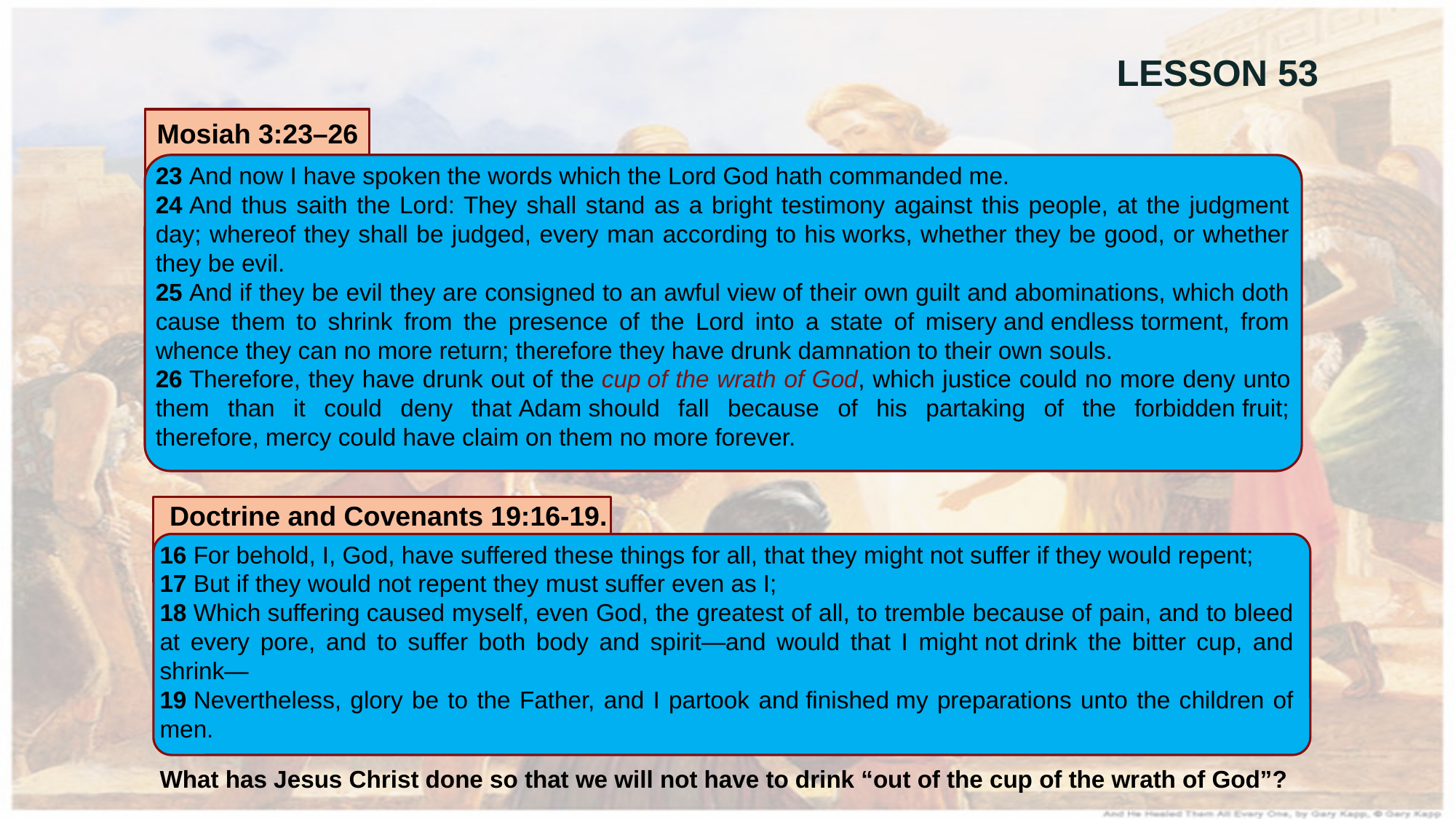

LESSON 53

Mosiah 3:23–26

23 And now I have spoken the words which the Lord God hath commanded me.
24 And thus saith the Lord: They shall stand as a bright testimony against this people, at the judgment day; whereof they shall be judged, every man according to his works, whether they be good, or whether they be evil.
25 And if they be evil they are consigned to an awful view of their own guilt and abominations, which doth cause them to shrink from the presence of the Lord into a state of misery and endless torment, from whence they can no more return; therefore they have drunk damnation to their own souls.
26 Therefore, they have drunk out of the cup of the wrath of God, which justice could no more deny unto them than it could deny that Adam should fall because of his partaking of the forbidden fruit; therefore, mercy could have claim on them no more forever.
Doctrine and Covenants 19:16-19.

16 For behold, I, God, have suffered these things for all, that they might not suffer if they would repent;
17 But if they would not repent they must suffer even as I;
18 Which suffering caused myself, even God, the greatest of all, to tremble because of pain, and to bleed at every pore, and to suffer both body and spirit—and would that I might not drink the bitter cup, and shrink—
19 Nevertheless, glory be to the Father, and I partook and finished my preparations unto the children of men.

What has Jesus Christ done so that we will not have to drink “out of the cup of the wrath of God”?